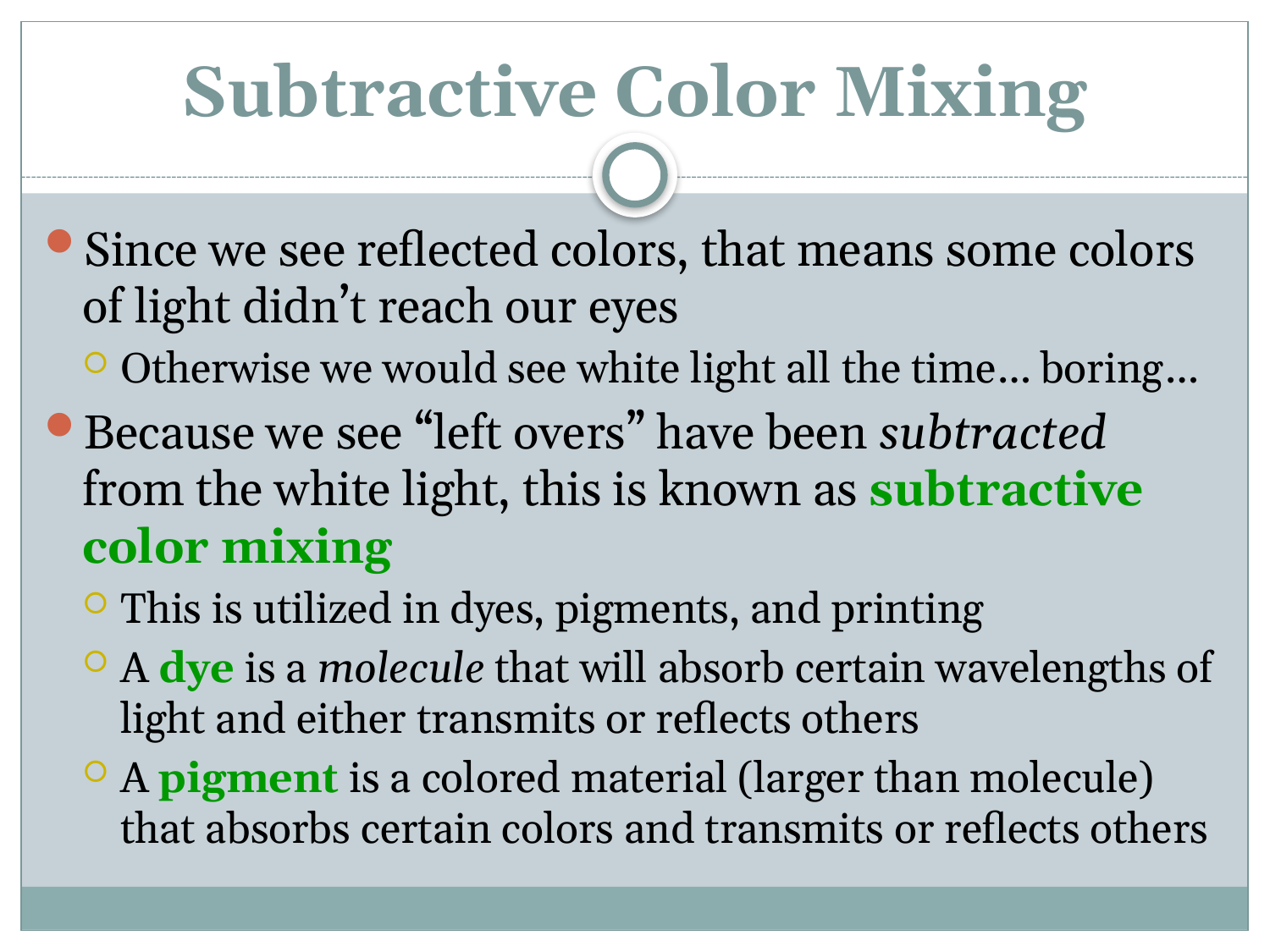

# Subtractive Color Mixing
Since we see reflected colors, that means some colors of light didn’t reach our eyes
Otherwise we would see white light all the time… boring…
Because we see “left overs” have been subtracted from the white light, this is known as subtractive color mixing
This is utilized in dyes, pigments, and printing
A dye is a molecule that will absorb certain wavelengths of light and either transmits or reflects others
A pigment is a colored material (larger than molecule) that absorbs certain colors and transmits or reflects others